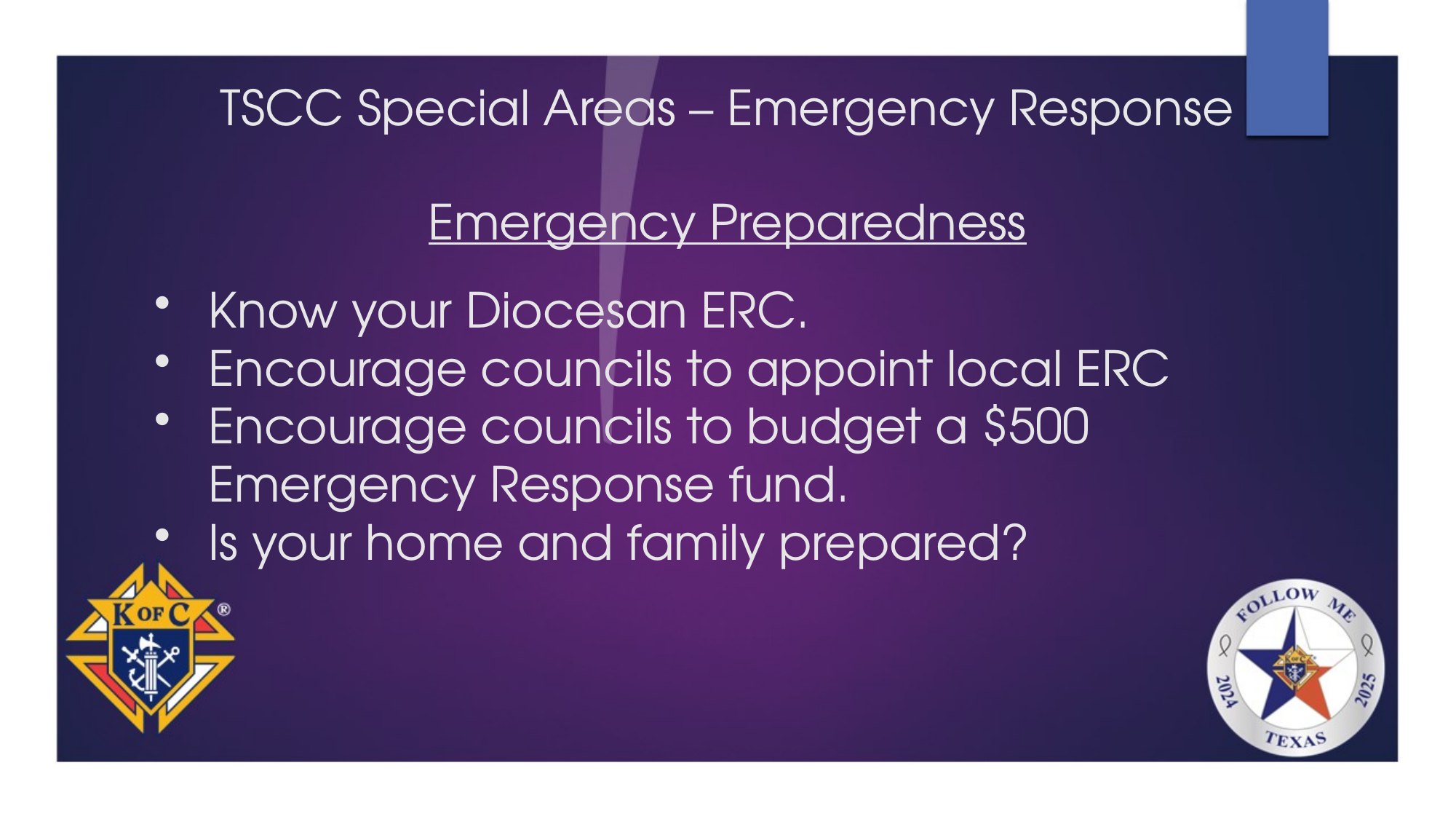

# TSCC Special Areas – Emergency Response

Emergency Preparedness

Know your Diocesan ERC.
Encourage councils to appoint local ERC
Encourage councils to budget a $500 Emergency Response fund.
Is your home and family prepared?